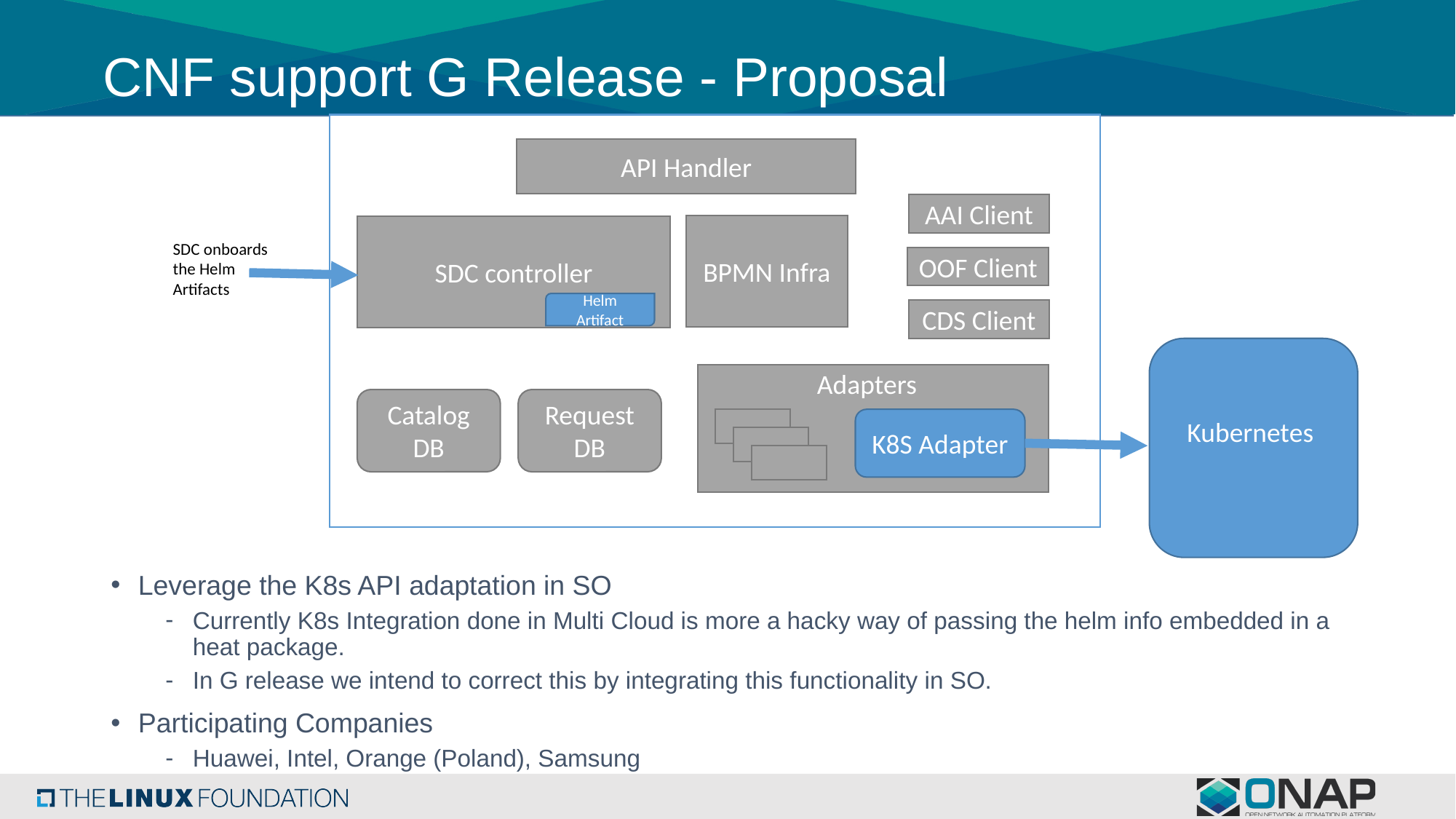

# CNF support G Release - Proposal

API Handler
AAI Client
BPMN Infra
SDC controller
SDC onboards the Helm Artifacts
OOF Client
Helm
Artifact
CDS Client
Kubernetes

Adapters

Catalog DB
Request
DB

K8S Adapter

Leverage the K8s API adaptation in SO
Currently K8s Integration done in Multi Cloud is more a hacky way of passing the helm info embedded in a heat package.
In G release we intend to correct this by integrating this functionality in SO.
Participating Companies
Huawei, Intel, Orange (Poland), Samsung